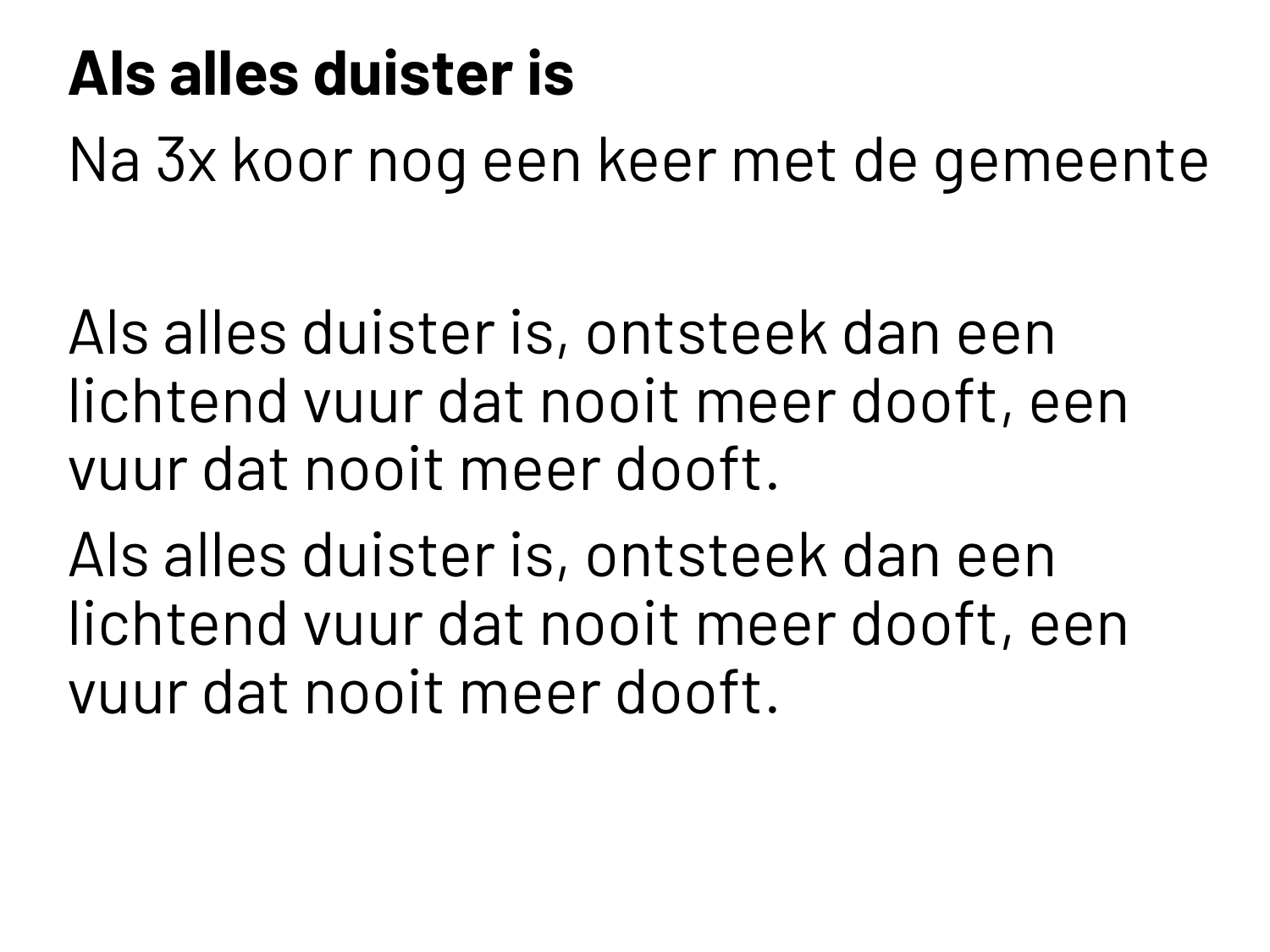

Als alles duister is
Na 3x koor nog een keer met de gemeente

Als alles duister is, ontsteek dan een lichtend vuur dat nooit meer dooft, een vuur dat nooit meer dooft.
Als alles duister is, ontsteek dan een lichtend vuur dat nooit meer dooft, een vuur dat nooit meer dooft.